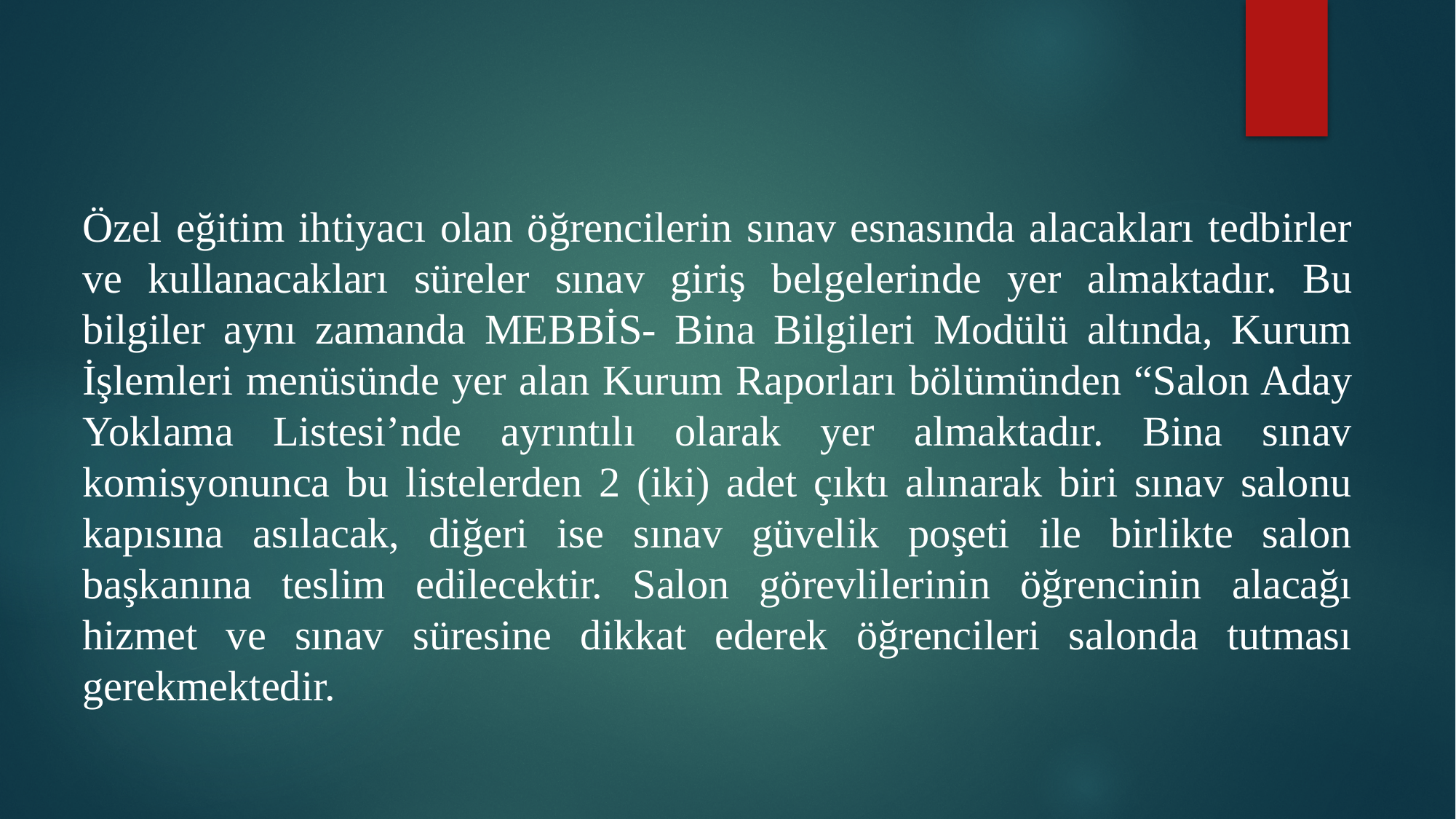

Özel eğitim ihtiyacı olan öğrencilerin sınav esnasında alacakları tedbirler ve kullanacakları süreler sınav giriş belgelerinde yer almaktadır. Bu bilgiler aynı zamanda MEBBİS- Bina Bilgileri Modülü altında, Kurum İşlemleri menüsünde yer alan Kurum Raporları bölümünden “Salon Aday Yoklama Listesi’nde ayrıntılı olarak yer almaktadır. Bina sınav komisyonunca bu listelerden 2 (iki) adet çıktı alınarak biri sınav salonu kapısına asılacak, diğeri ise sınav güvelik poşeti ile birlikte salon başkanına teslim edilecektir. Salon görevlilerinin öğrencinin alacağı hizmet ve sınav süresine dikkat ederek öğrencileri salonda tutması gerekmektedir.